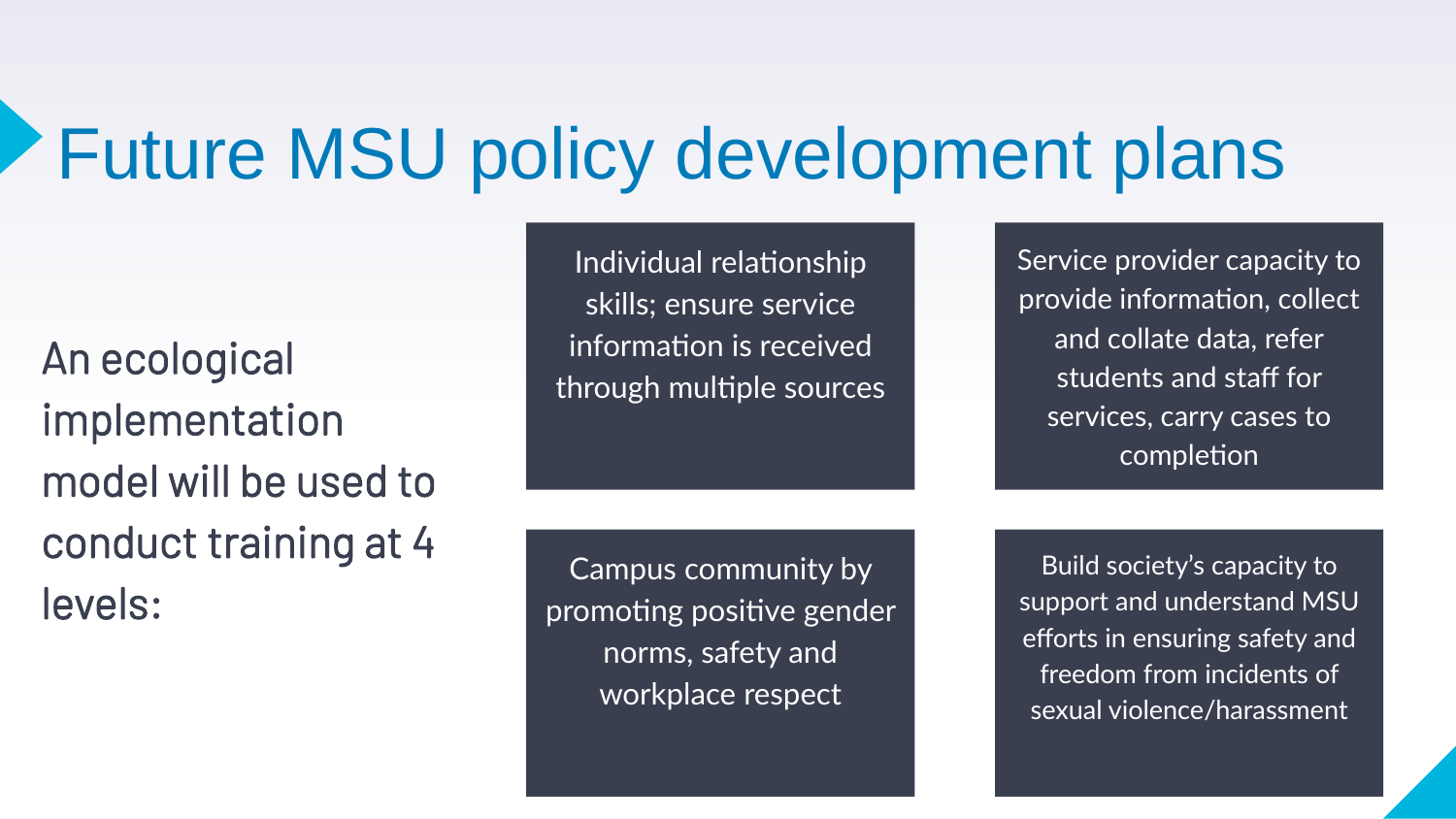

# Future MSU policy development plans
Individual relationship skills; ensure service information is received through multiple sources

Service provider capacity to provide information, collect and collate data, refer students and staff for services, carry cases to completion

An ecological implementation model will be used to conduct training at 4 levels:
Campus community by promoting positive gender norms, safety and workplace respect

Build society’s capacity to support and understand MSU efforts in ensuring safety and freedom from incidents of sexual violence/harassment